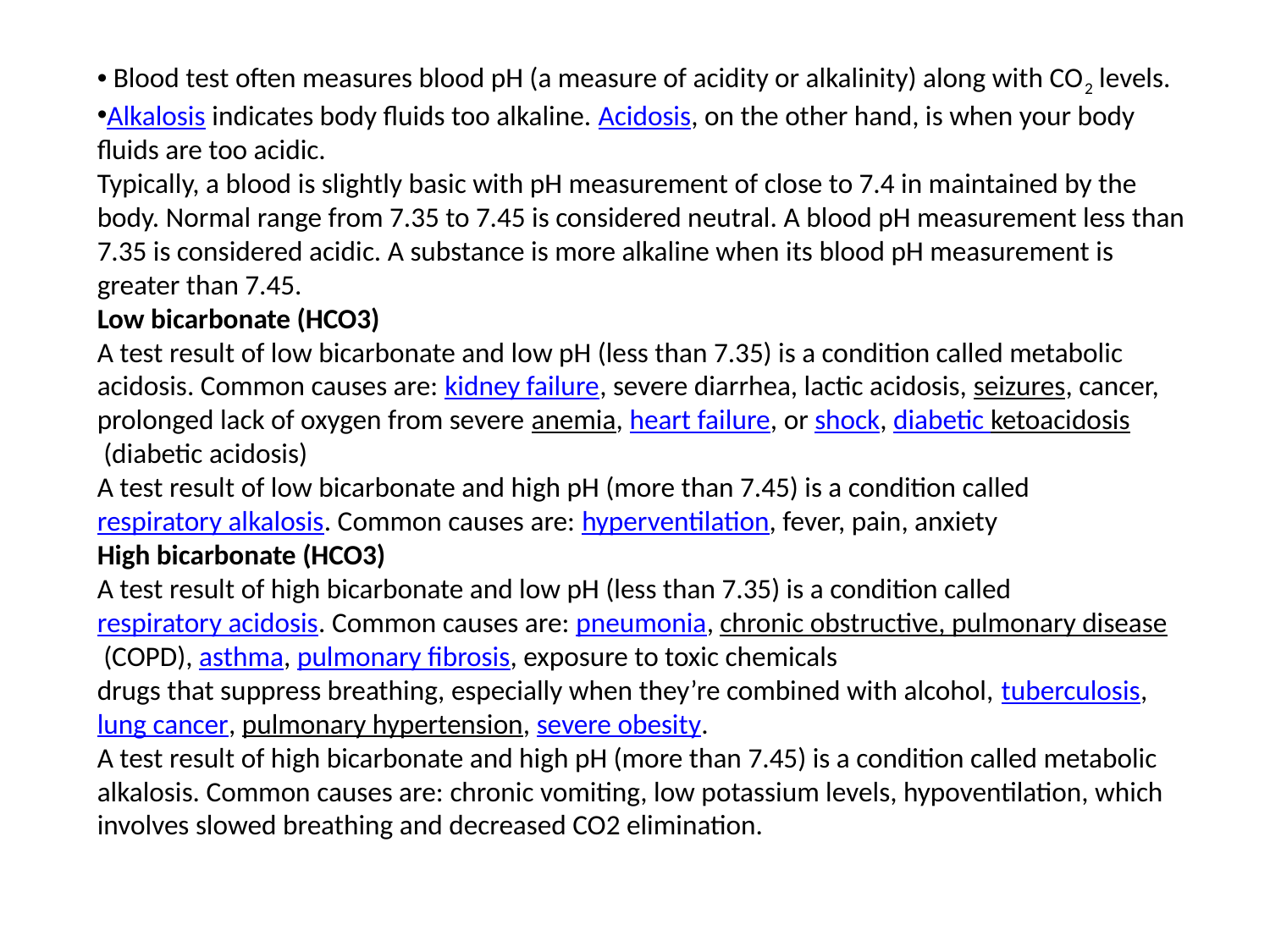

Blood test often measures blood pH (a measure of acidity or alkalinity) along with CO2 levels.
Alkalosis indicates body fluids too alkaline. Acidosis, on the other hand, is when your body fluids are too acidic.
Typically, a blood is slightly basic with pH measurement of close to 7.4 in maintained by the body. Normal range from 7.35 to 7.45 is considered neutral. A blood pH measurement less than 7.35 is considered acidic. A substance is more alkaline when its blood pH measurement is greater than 7.45.
Low bicarbonate (HCO3)
A test result of low bicarbonate and low pH (less than 7.35) is a condition called metabolic acidosis. Common causes are: kidney failure, severe diarrhea, lactic acidosis, seizures, cancer, prolonged lack of oxygen from severe anemia, heart failure, or shock, diabetic ketoacidosis (diabetic acidosis)
A test result of low bicarbonate and high pH (more than 7.45) is a condition called respiratory alkalosis. Common causes are: hyperventilation, fever, pain, anxiety
High bicarbonate (HCO3)
A test result of high bicarbonate and low pH (less than 7.35) is a condition called respiratory acidosis. Common causes are: pneumonia, chronic obstructive, pulmonary disease (COPD), asthma, pulmonary fibrosis, exposure to toxic chemicals
drugs that suppress breathing, especially when they’re combined with alcohol, tuberculosis, lung cancer, pulmonary hypertension, severe obesity.
A test result of high bicarbonate and high pH (more than 7.45) is a condition called metabolic alkalosis. Common causes are: chronic vomiting, low potassium levels, hypoventilation, which involves slowed breathing and decreased CO2 elimination.